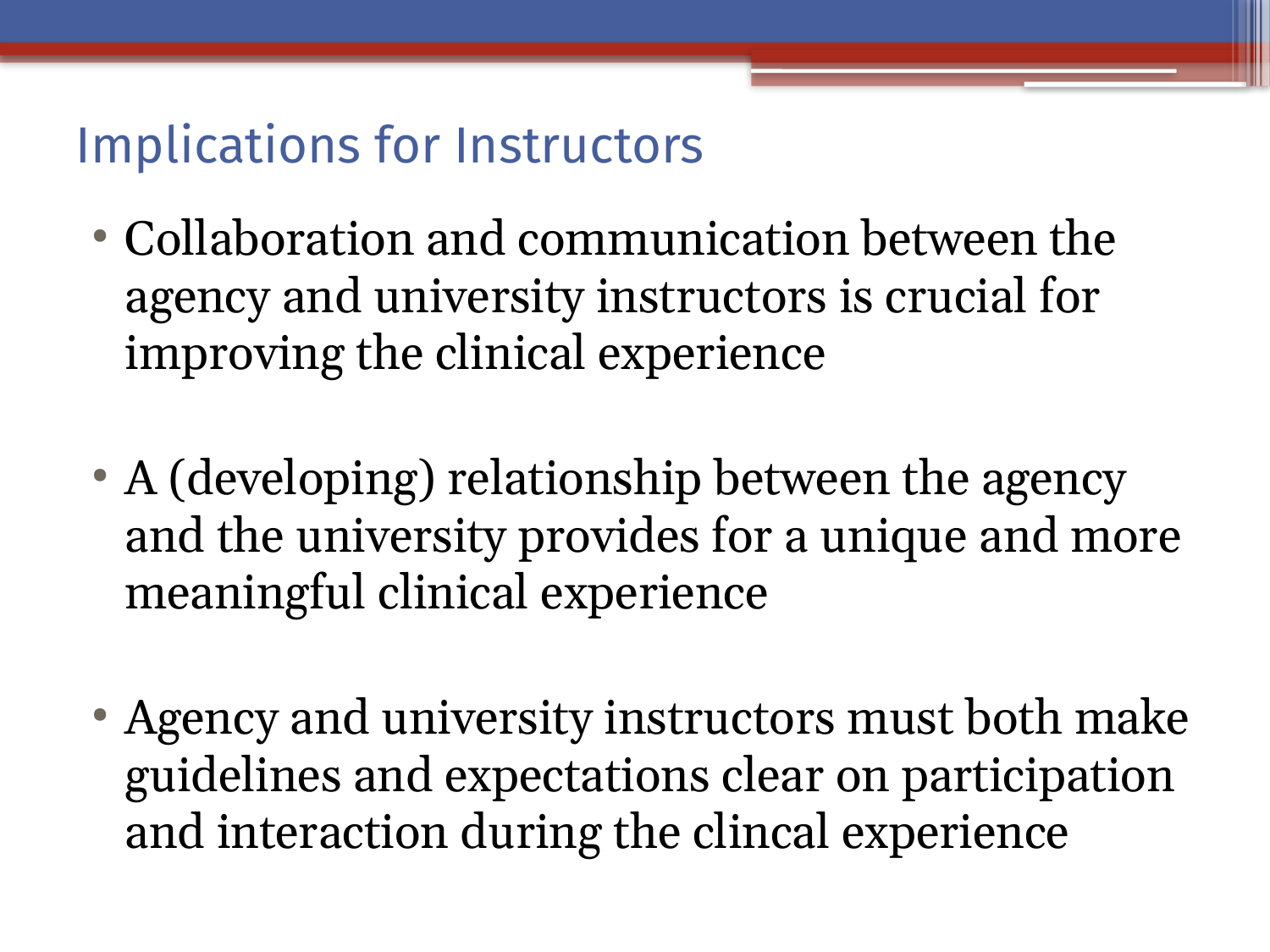

# Implications for Instructors
Collaboration and communication between the agency and university instructors is crucial for improving the clinical experience

A (developing) relationship between the agency and the university provides for a unique and more meaningful clinical experience

Agency and university instructors must both make guidelines and expectations clear on participation and interaction during the clincal experience